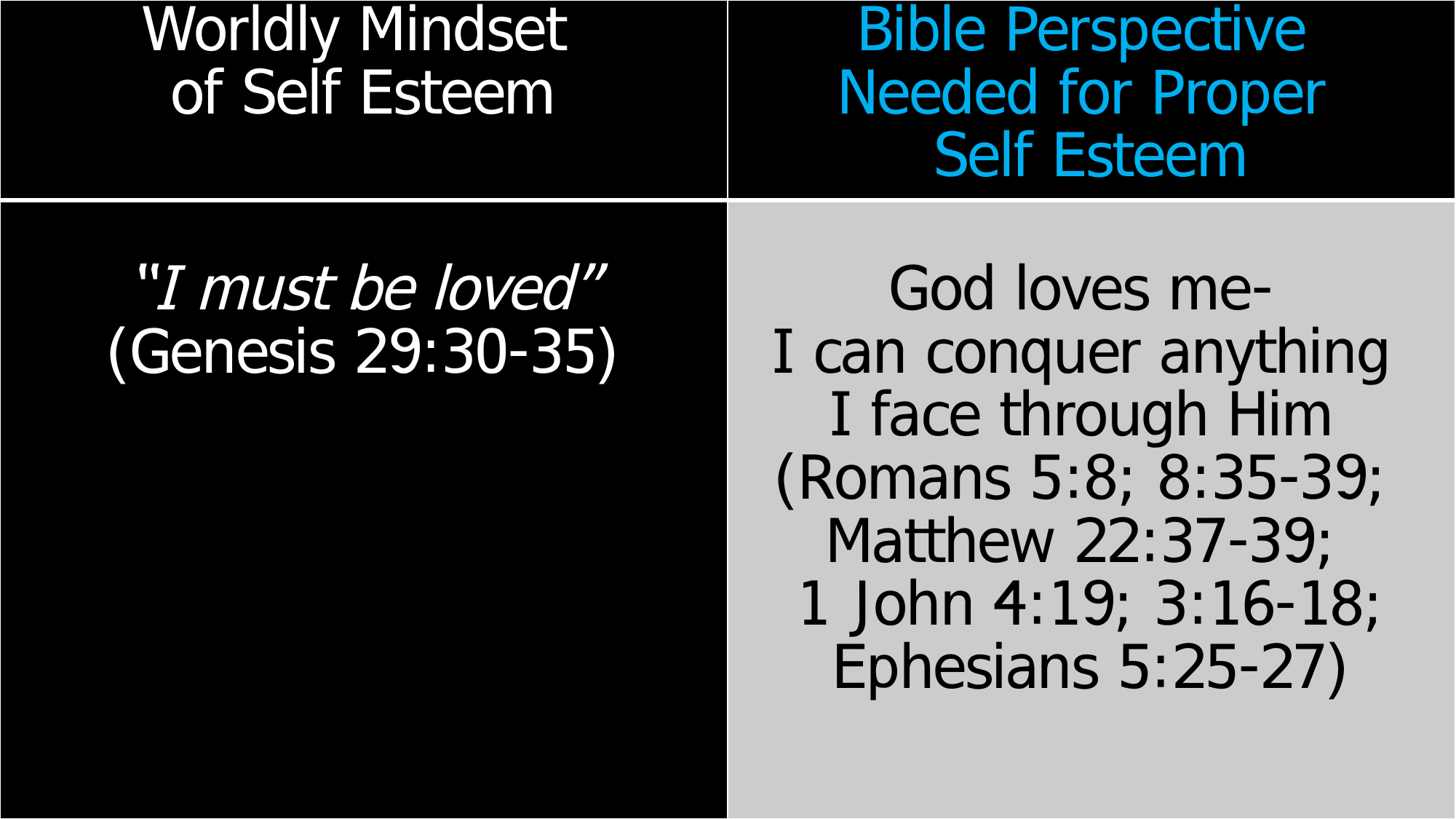

| Worldly Mindset of Self Esteem | Bible Perspective Needed for Proper Self Esteem |
| --- | --- |
| “I must be loved” (Genesis 29:30-35) | God loves me- I can conquer anything I face through Him (Romans 5:8; 8:35-39; Matthew 22:37-39; 1 John 4:19; 3:16-18; Ephesians 5:25-27) |